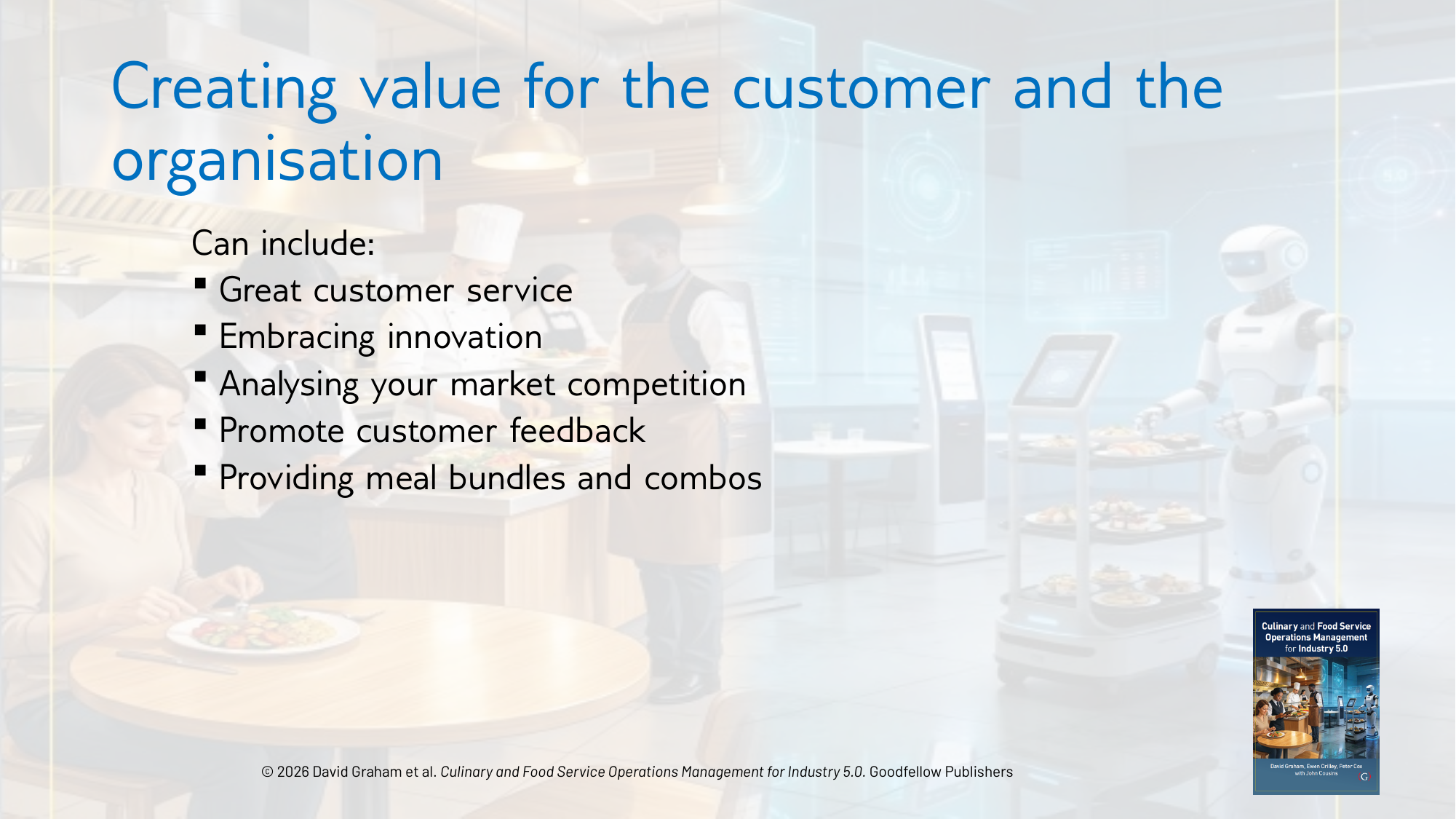

# Creating value for the customer and the organisation
Can include:
Great customer service
Embracing innovation
Analysing your market competition
Promote customer feedback
Providing meal bundles and combos

© 2026 David Graham et al. Culinary and Food Service Operations Management for Industry 5.0. Goodfellow Publishers